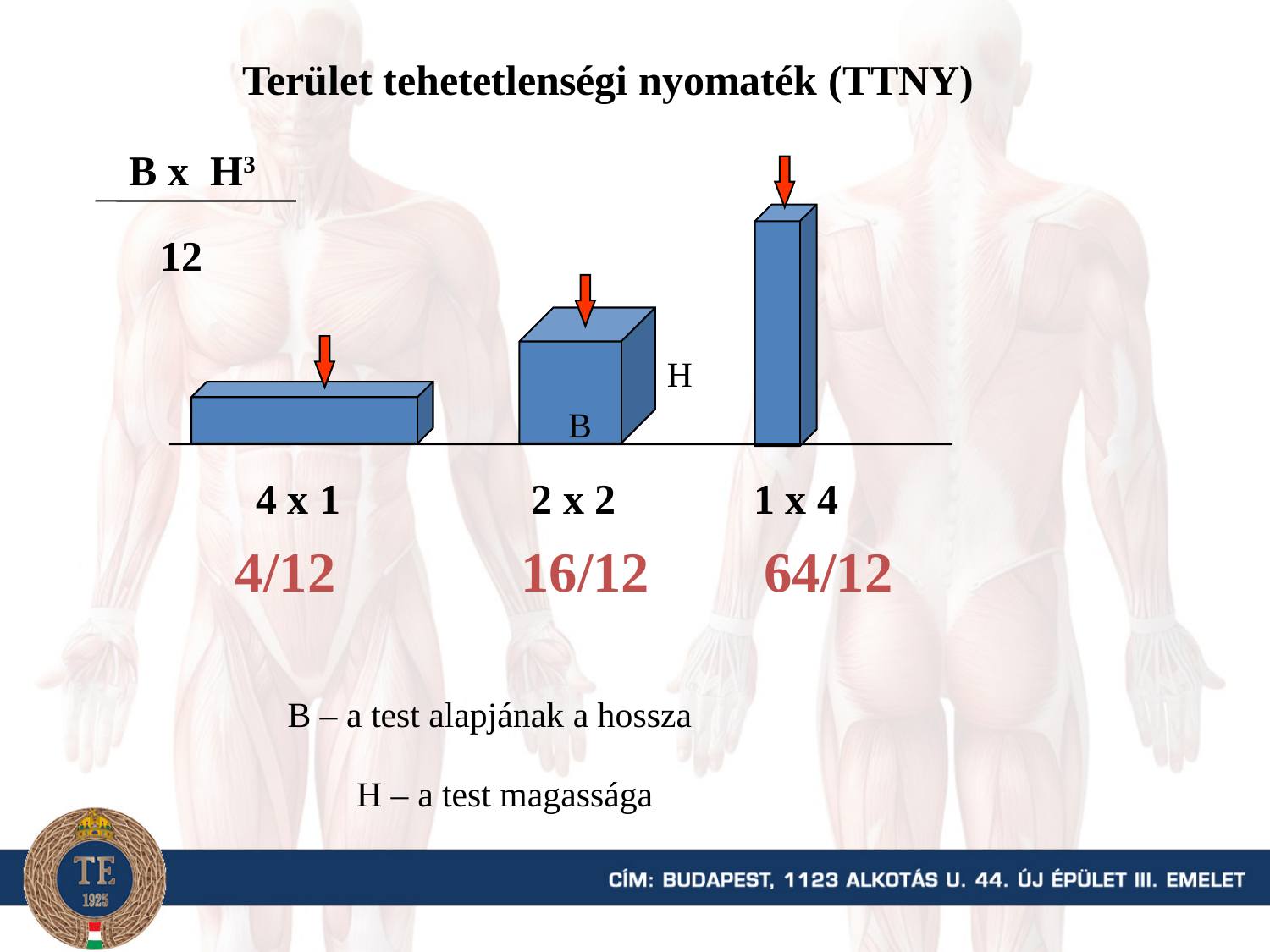

Terület tehetetlenségi nyomaték (TTNY)
B x  H3

12

H

B

4 x 1
2 x 2
1 x 4
4/12
16/12
64/12
B – a test alapjának a hossza
H – a test magassága